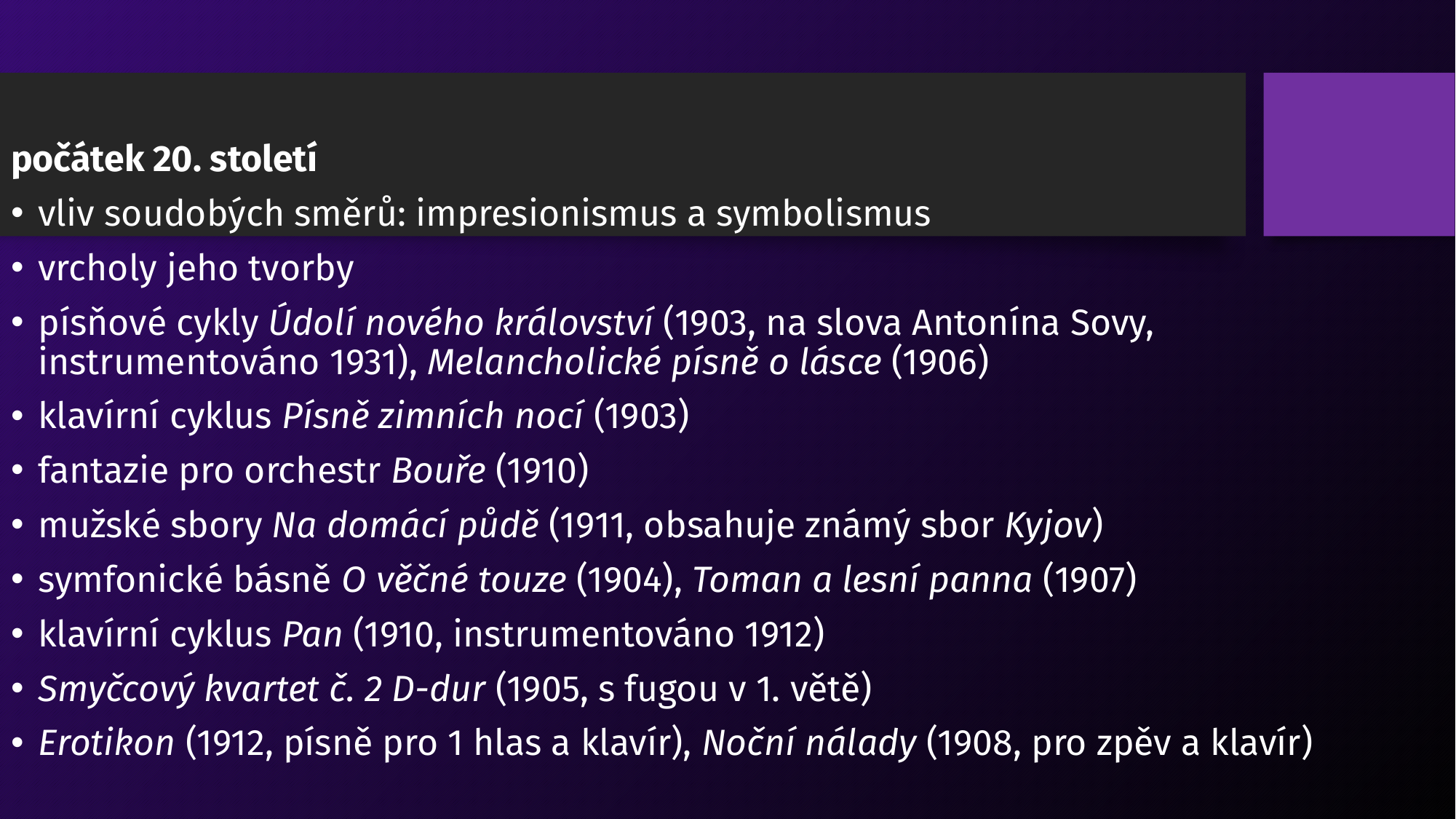

počátek 20. století
vliv soudobých směrů: impresionismus a symbolismus
vrcholy jeho tvorby
písňové cykly Údolí nového království (1903, na slova Antonína Sovy, instrumentováno 1931), Melancholické písně o lásce (1906)
klavírní cyklus Písně zimních nocí (1903)
fantazie pro orchestr Bouře (1910)
mužské sbory Na domácí půdě (1911, obsahuje známý sbor Kyjov)
symfonické básně O věčné touze (1904), Toman a lesní panna (1907)
klavírní cyklus Pan (1910, instrumentováno 1912)
Smyčcový kvartet č. 2 D-dur (1905, s fugou v 1. větě)
Erotikon (1912, písně pro 1 hlas a klavír), Noční nálady (1908, pro zpěv a klavír)